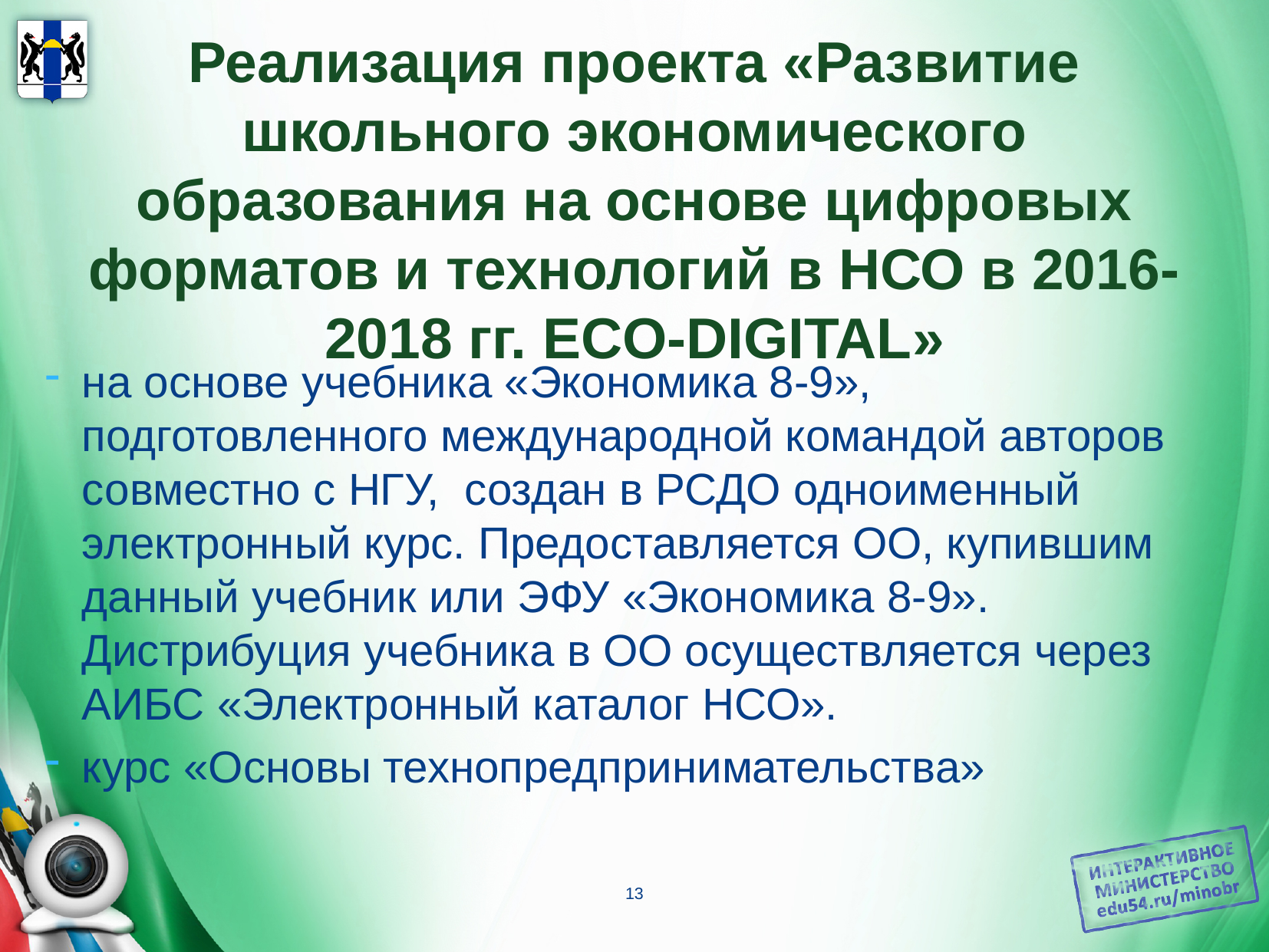

# Реализация проекта «Развитие школьного экономического образования на основе цифровых форматов и технологий в НСО в 2016-2018 гг. ECO-DIGITAL»
на основе учебника «Экономика 8-9», подготовленного международной командой авторов совместно с НГУ,  создан в РСДО одноименный электронный курс. Предоставляется ОО, купившим данный учебник или ЭФУ «Экономика 8-9». Дистрибуция учебника в ОО осуществляется через АИБС «Электронный каталог НСО».
курс «Основы технопредпринимательства»
13